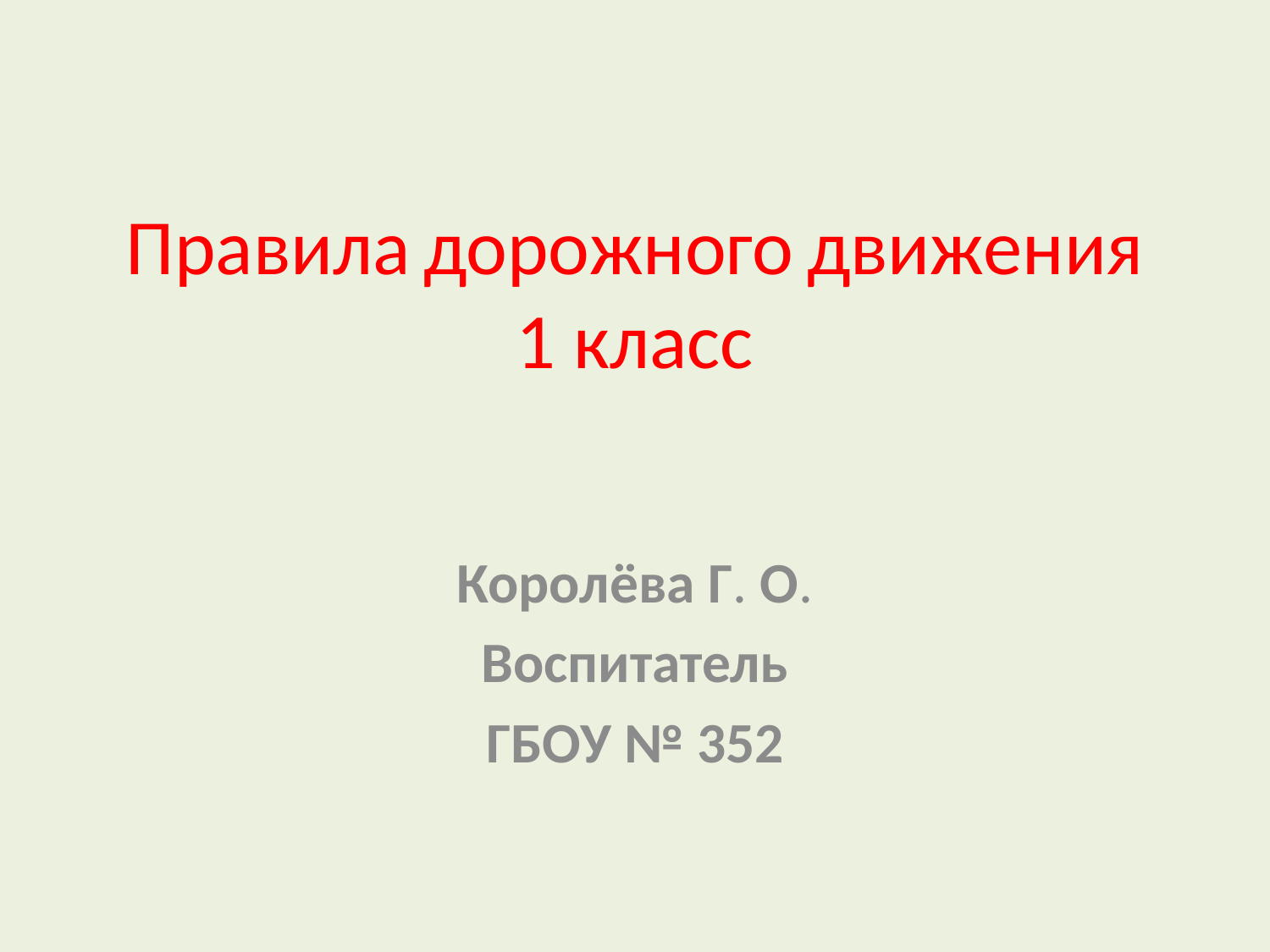

# Правила дорожного движения 1 класс
Королёва Г. О.
Воспитатель
ГБОУ № 352